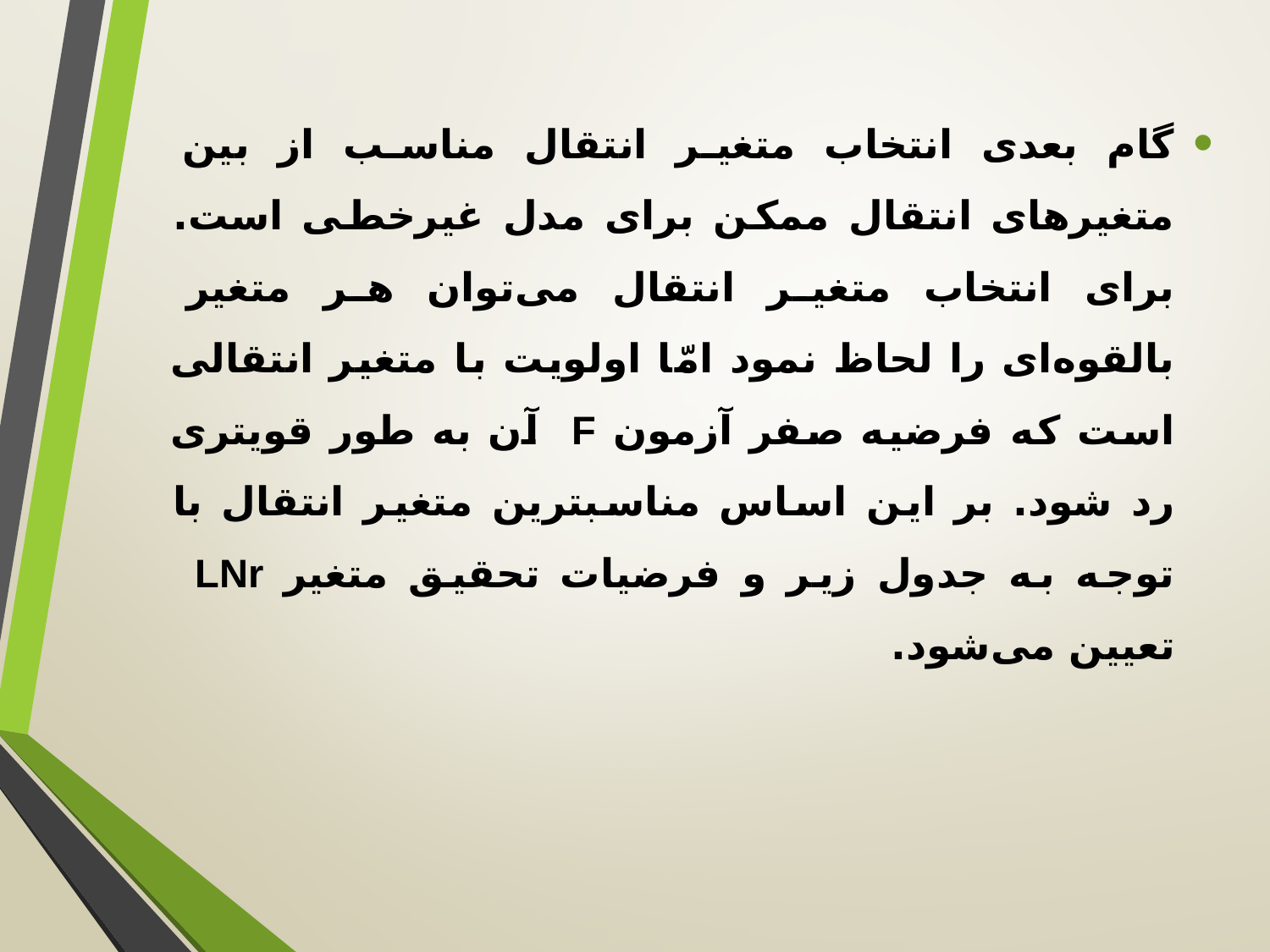

گام بعدی انتخاب متغیر انتقال مناسب از بین متغیرهای انتقال ممکن برای مدل غیرخطی است. برای انتخاب متغیر انتقال می‌توان هر متغیر بالقوه‌ای را لحاظ نمود امّا اولویت با متغیر انتقالی است که فرضیه صفر آزمون F  آن به طور قویتری رد شود. بر این اساس مناسبترین متغیر انتقال با توجه به جدول زیر و فرضیات تحقیق متغیر LNr  تعیین می‌شود.